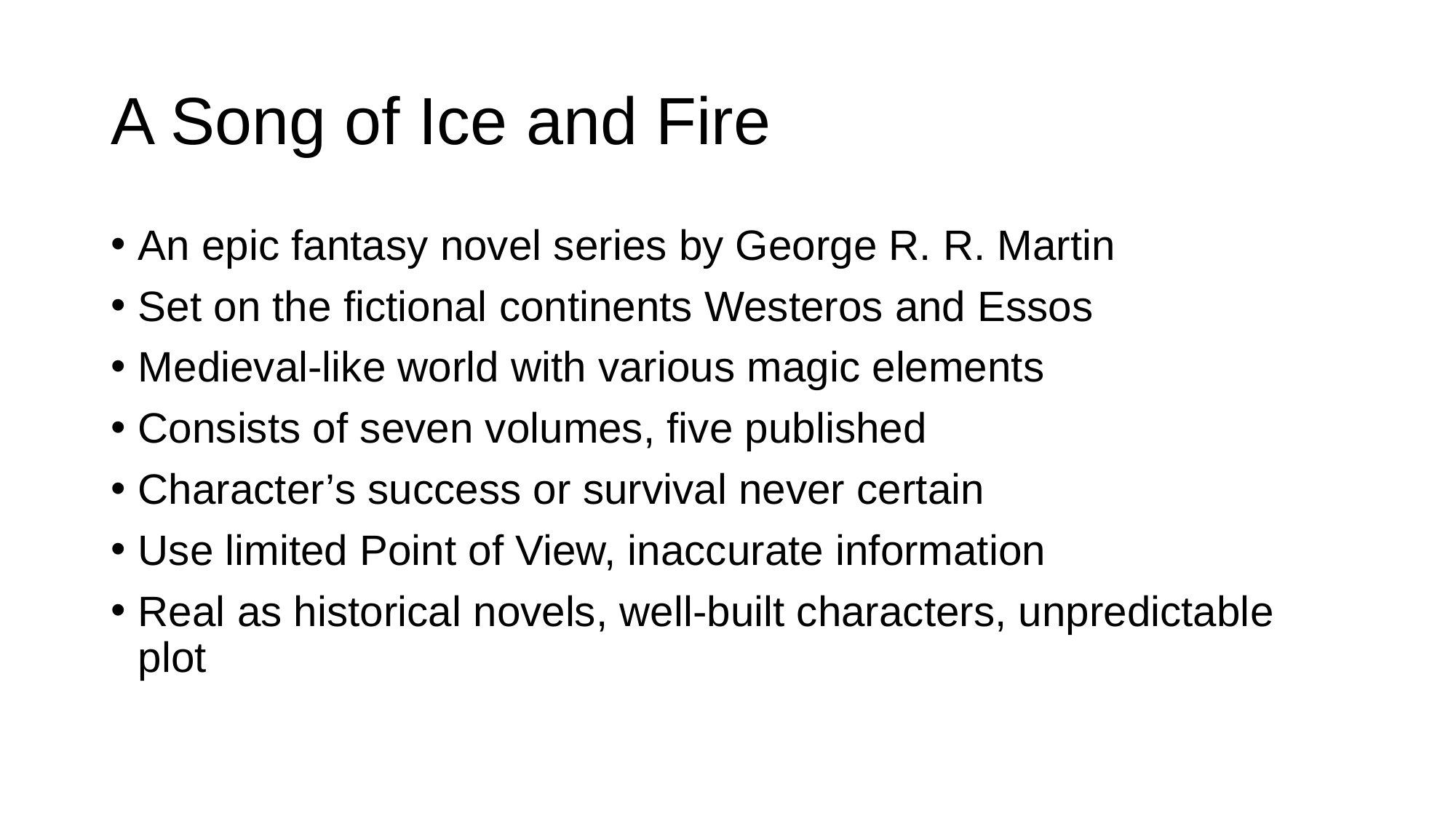

# A Song of Ice and Fire
An epic fantasy novel series by George R. R. Martin
Set on the fictional continents Westeros and Essos
Medieval-like world with various magic elements
Consists of seven volumes, five published
Character’s success or survival never certain
Use limited Point of View, inaccurate information
Real as historical novels, well-built characters, unpredictable plot